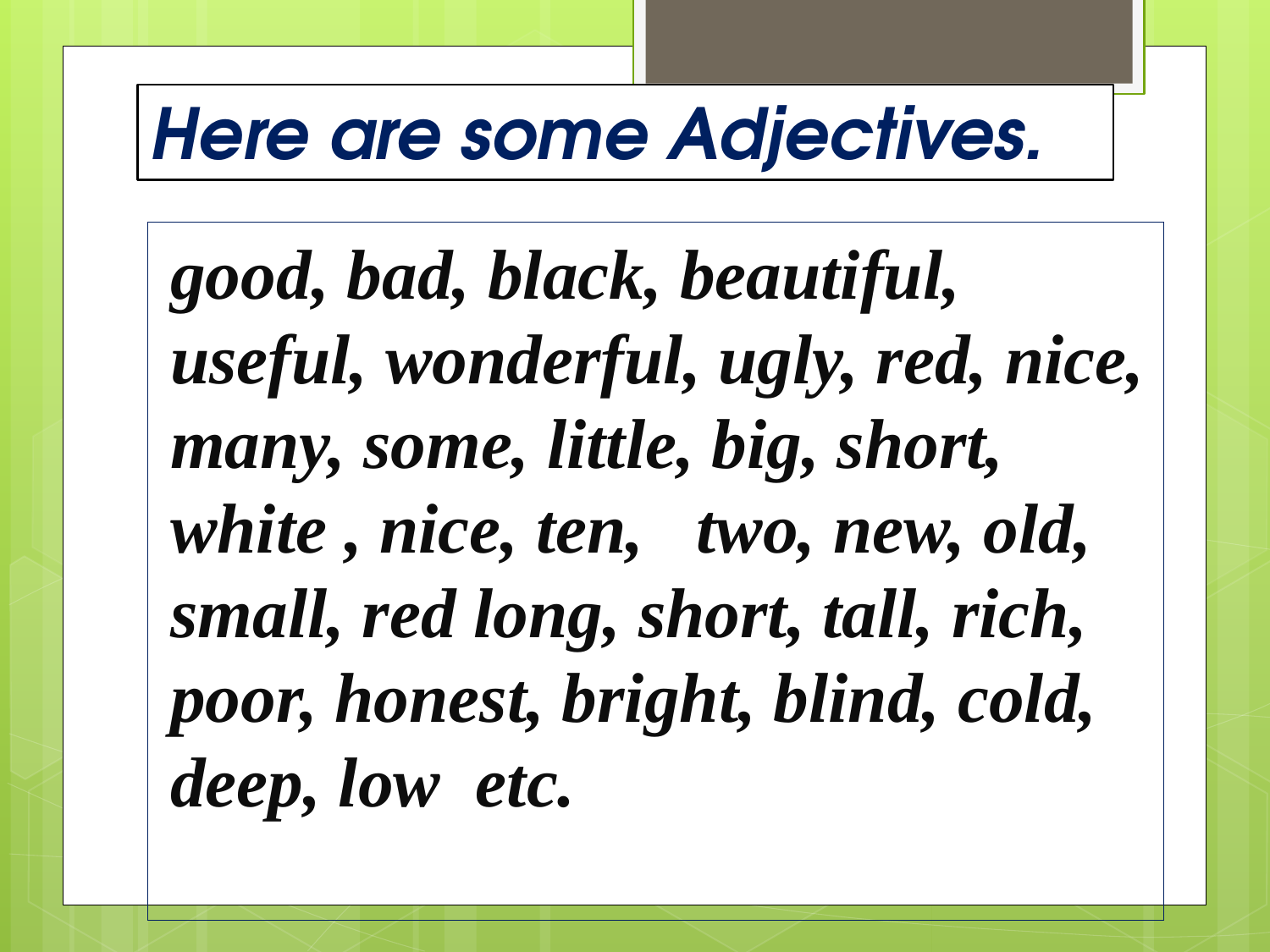

# Here are some Adjectives.
good, bad, black, beautiful, useful, wonderful, ugly, red, nice, many, some, little, big, short,  white , nice, ten,   two, new, old, small, red long, short, tall, rich, poor, honest, bright, blind, cold, deep, low  etc.